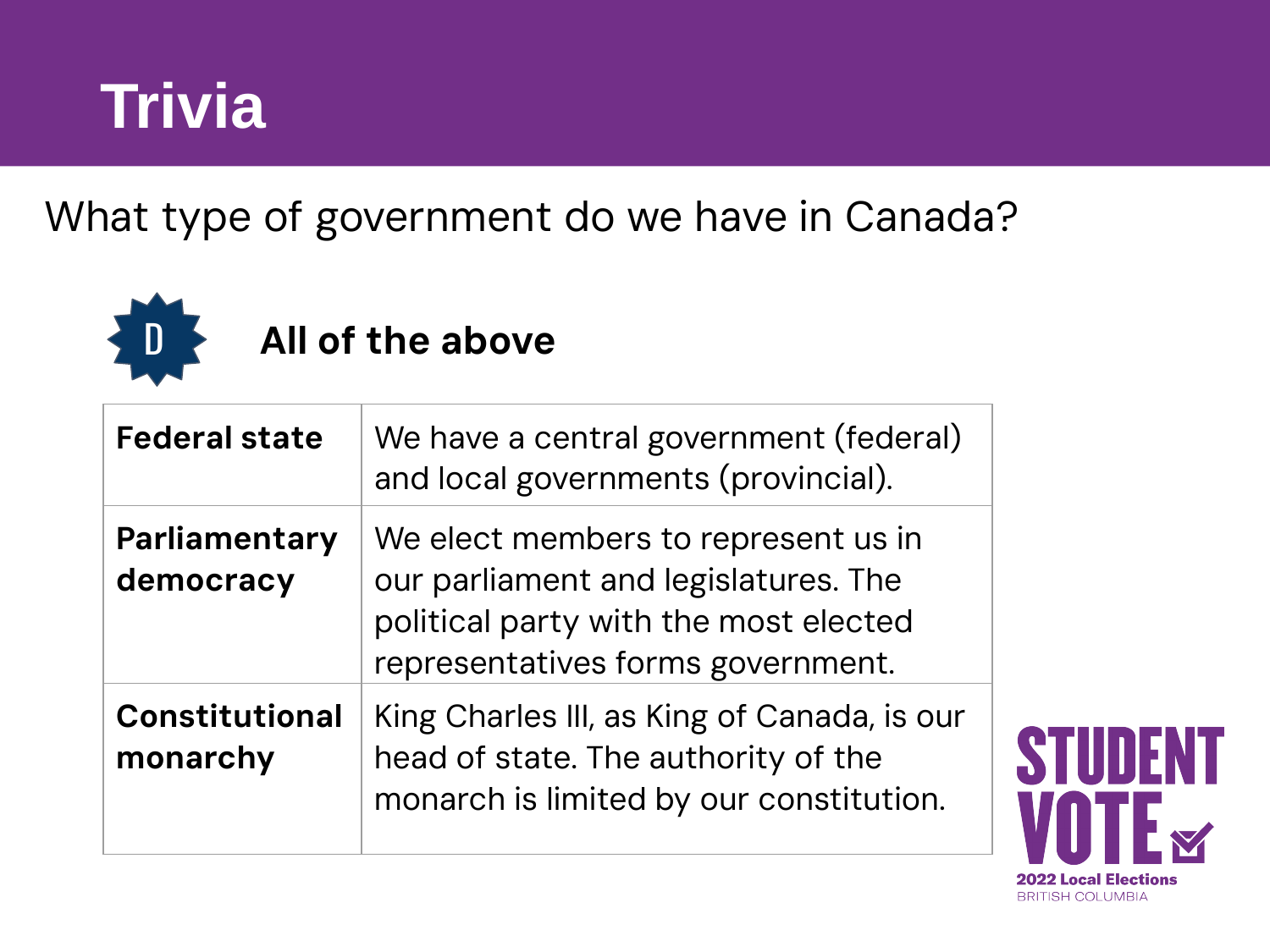

# Trivia
What type of government do we have in Canada?
A
AA

B

D
All of the above

| Federal state | We have a central government (federal) and local governments (provincial). |
| --- | --- |
| Parliamentary democracy | We elect members to represent us in our parliament and legislatures. The political party with the most elected representatives forms government. |
| Constitutional monarchy | King Charles III, as King of Canada, is our head of state. The authority of the monarch is limited by our constitution. |